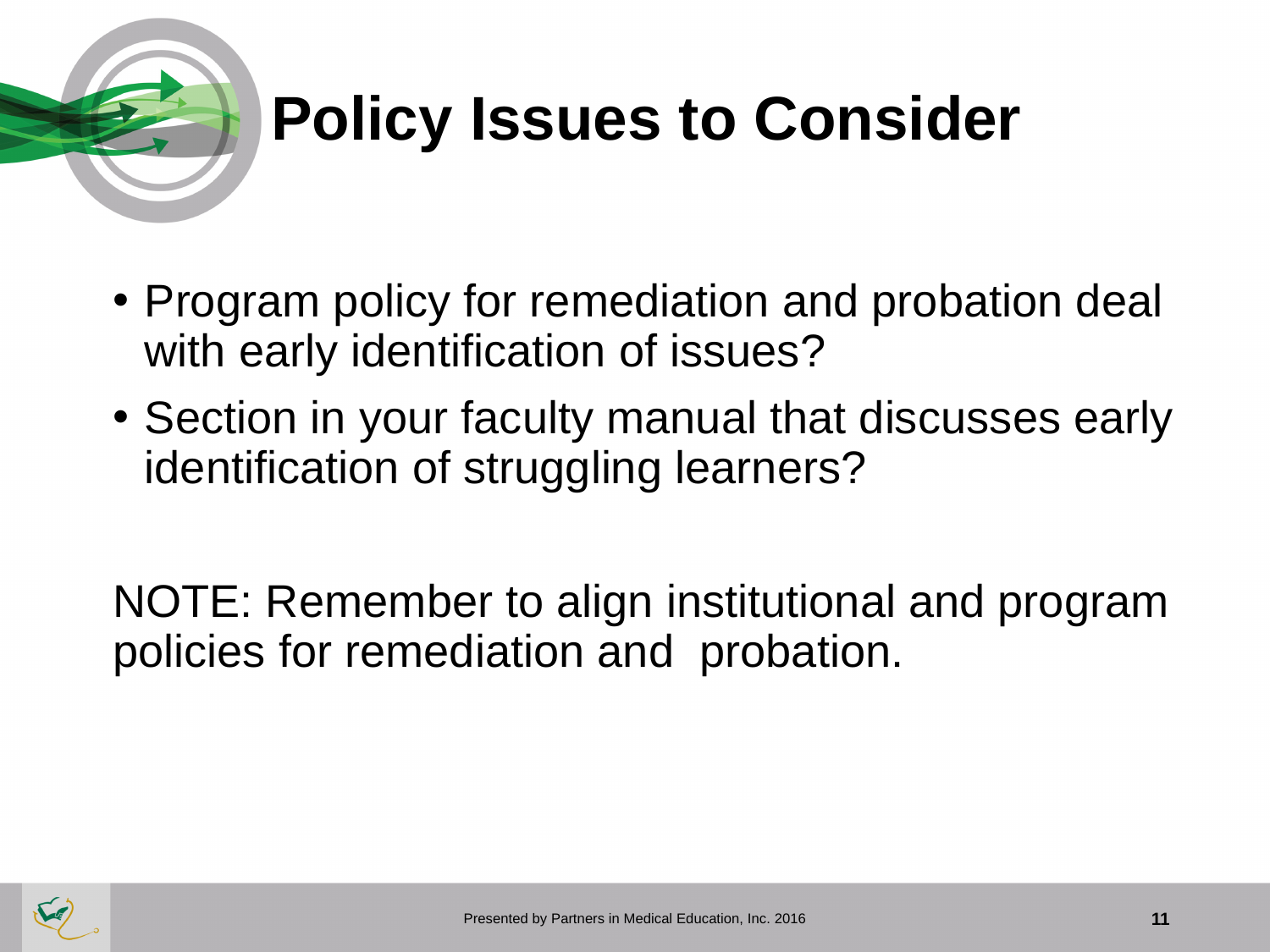

# Policy Issues to Consider
Program policy for remediation and probation deal with early identification of issues?
Section in your faculty manual that discusses early identification of struggling learners?

NOTE: Remember to align institutional and program policies for remediation and  probation.
Presented by Partners in Medical Education, Inc. 2016
11